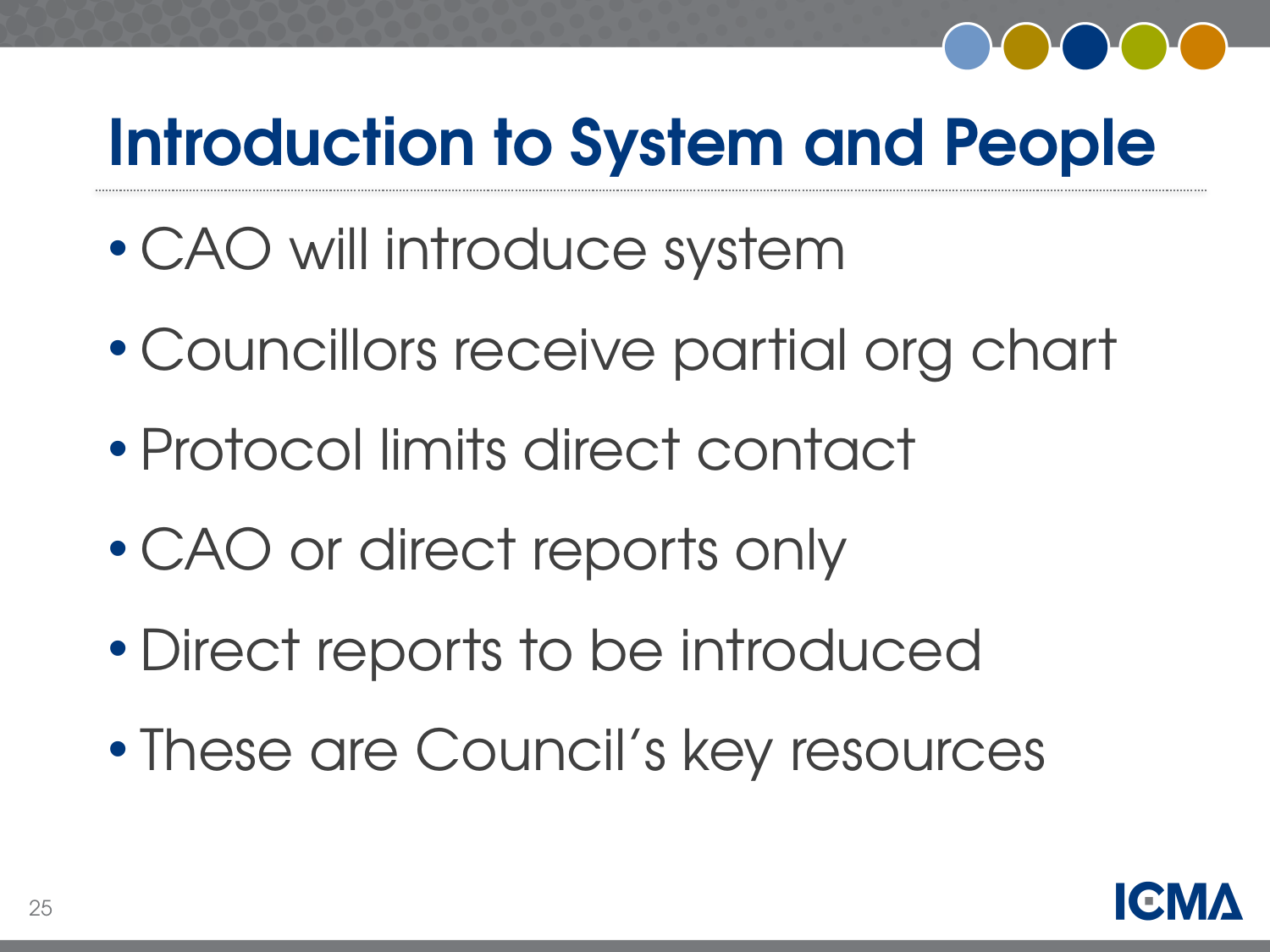

Introduction to System and People
CAO will introduce system
Councillors receive partial org chart
Protocol limits direct contact
CAO or direct reports only
Direct reports to be introduced
These are Council’s key resources